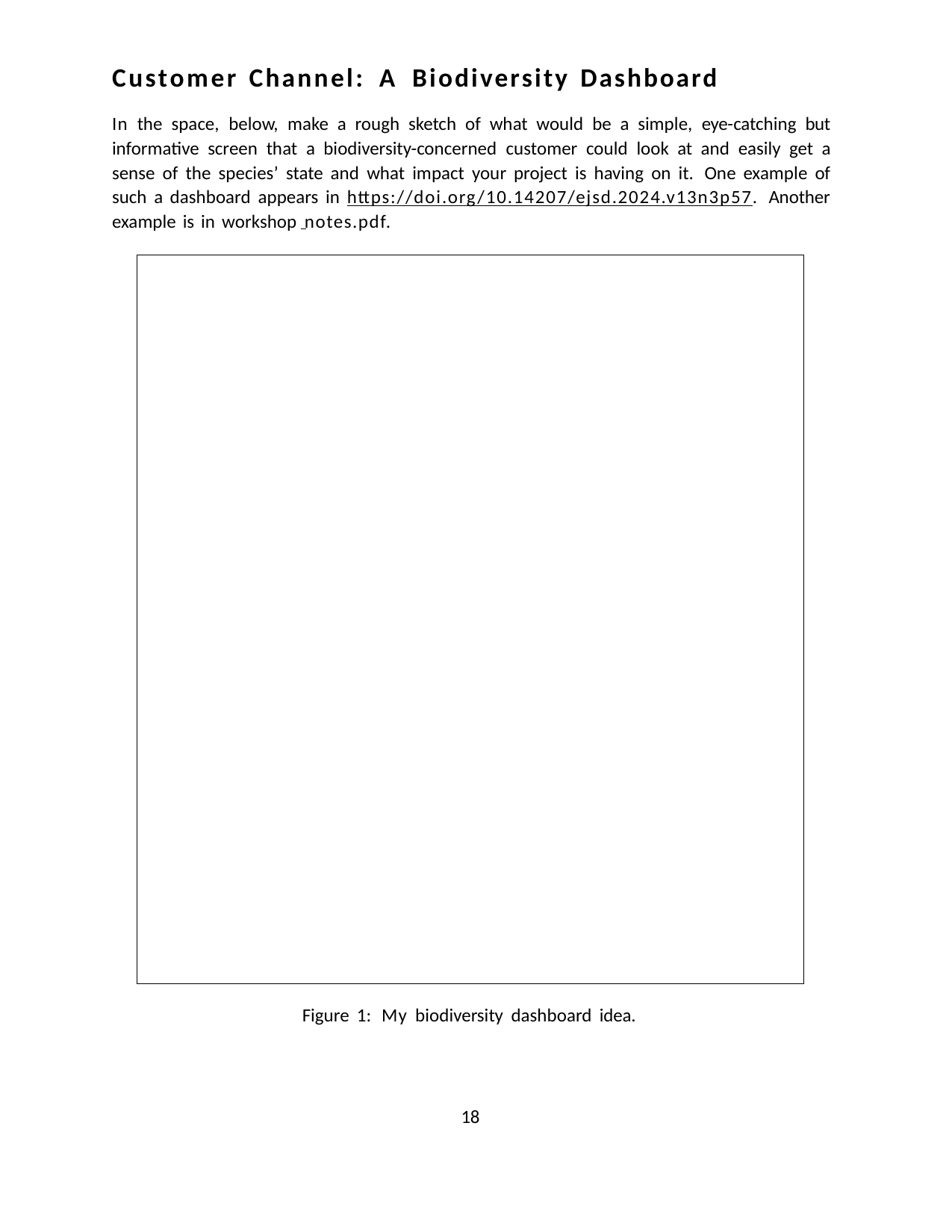

Customer Channel: A Biodiversity Dashboard
In the space, below, make a rough sketch of what would be a simple, eye-catching but informative screen that a biodiversity-concerned customer could look at and easily get a sense of the species’ state and what impact your project is having on it. One example of such a dashboard appears in https://doi.org/10.14207/ejsd.2024.v13n3p57. Another example is in workshop notes.pdf.

Figure 1: My biodiversity dashboard idea.
18